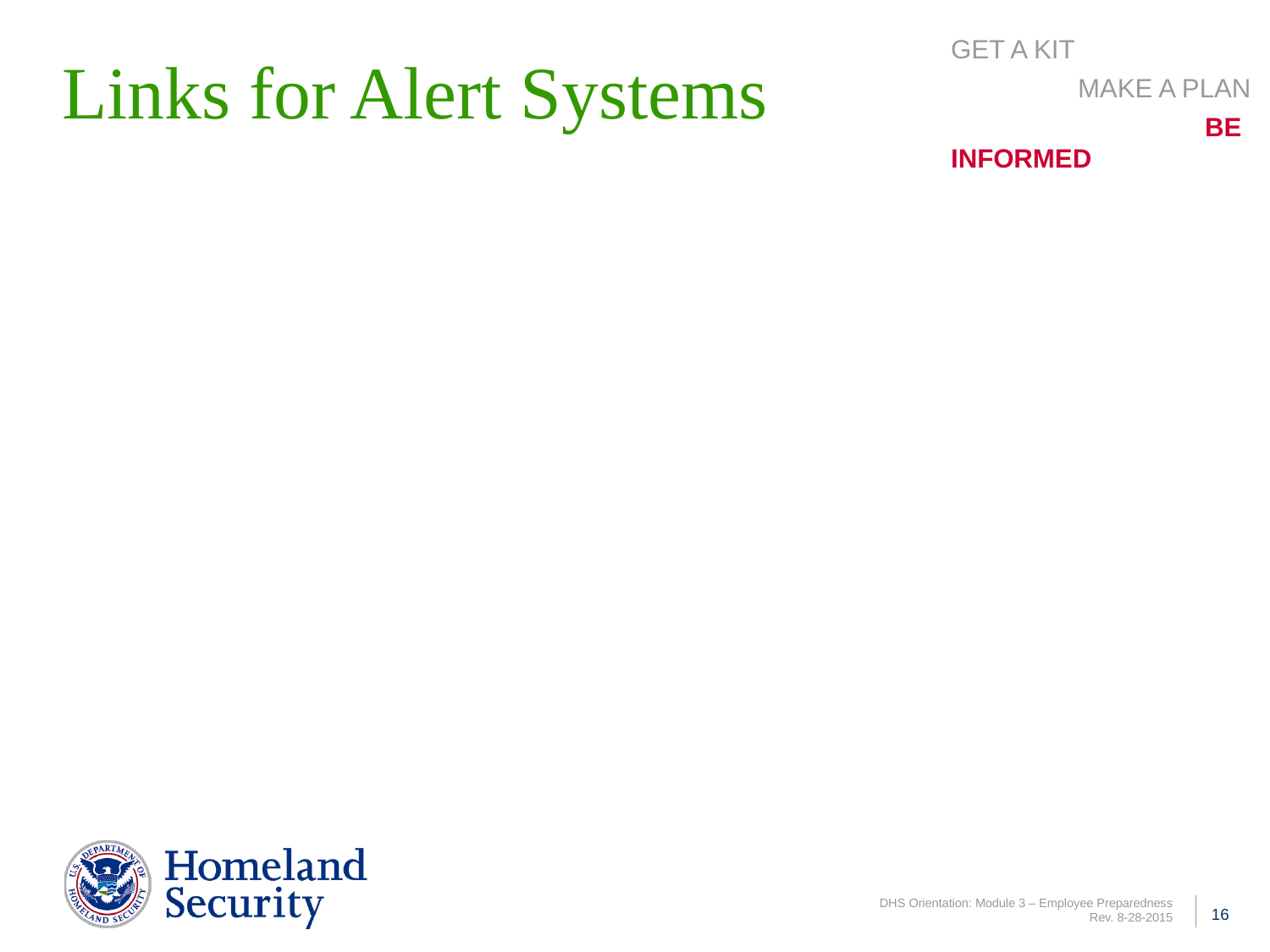

# Links for Alert Systems
Get a kit
	Make a plan
		Be informed

16